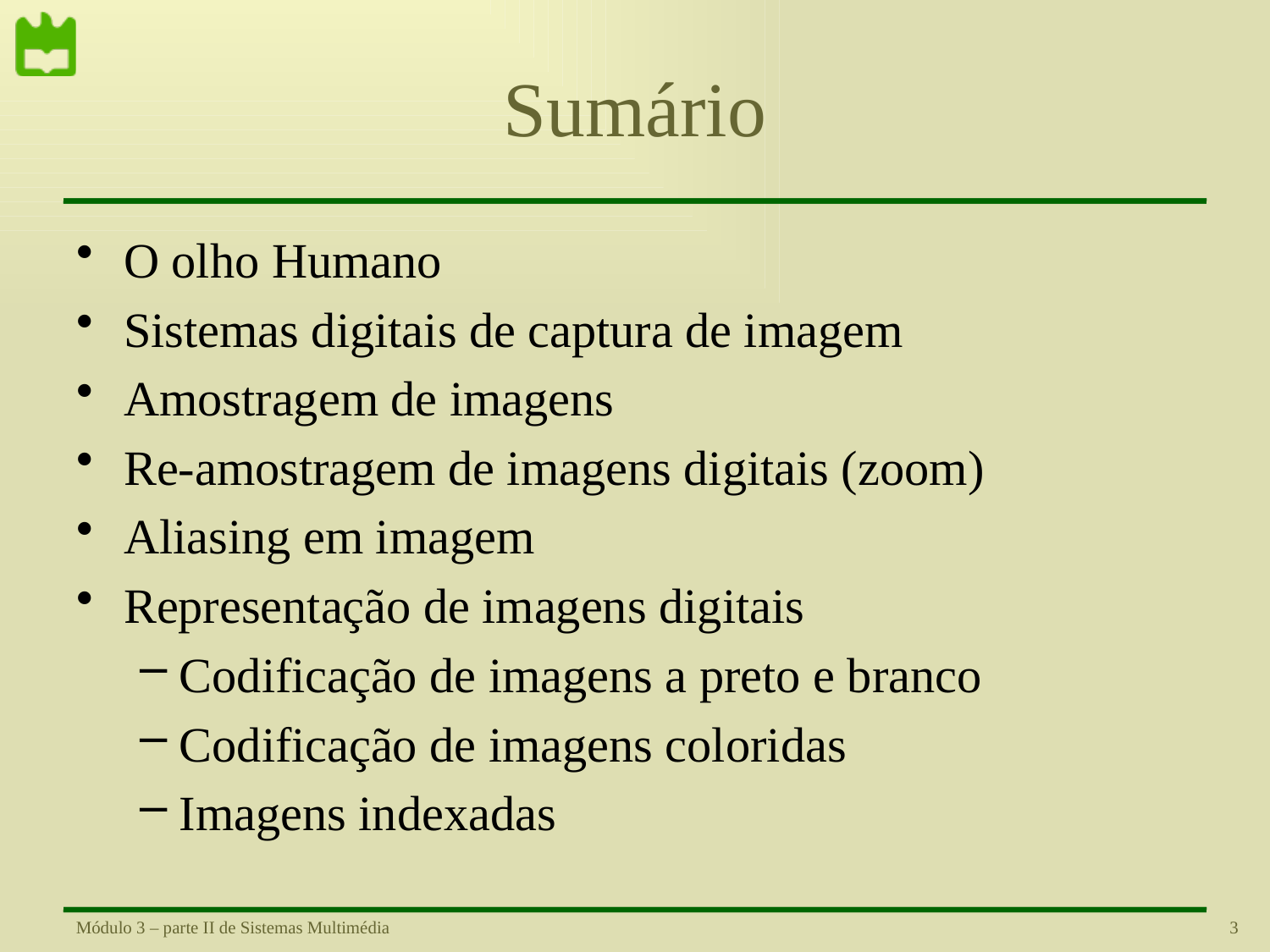

# Sumário
O olho Humano
Sistemas digitais de captura de imagem
Amostragem de imagens
Re-amostragem de imagens digitais (zoom)
Aliasing em imagem
Representação de imagens digitais
Codificação de imagens a preto e branco
Codificação de imagens coloridas
Imagens indexadas